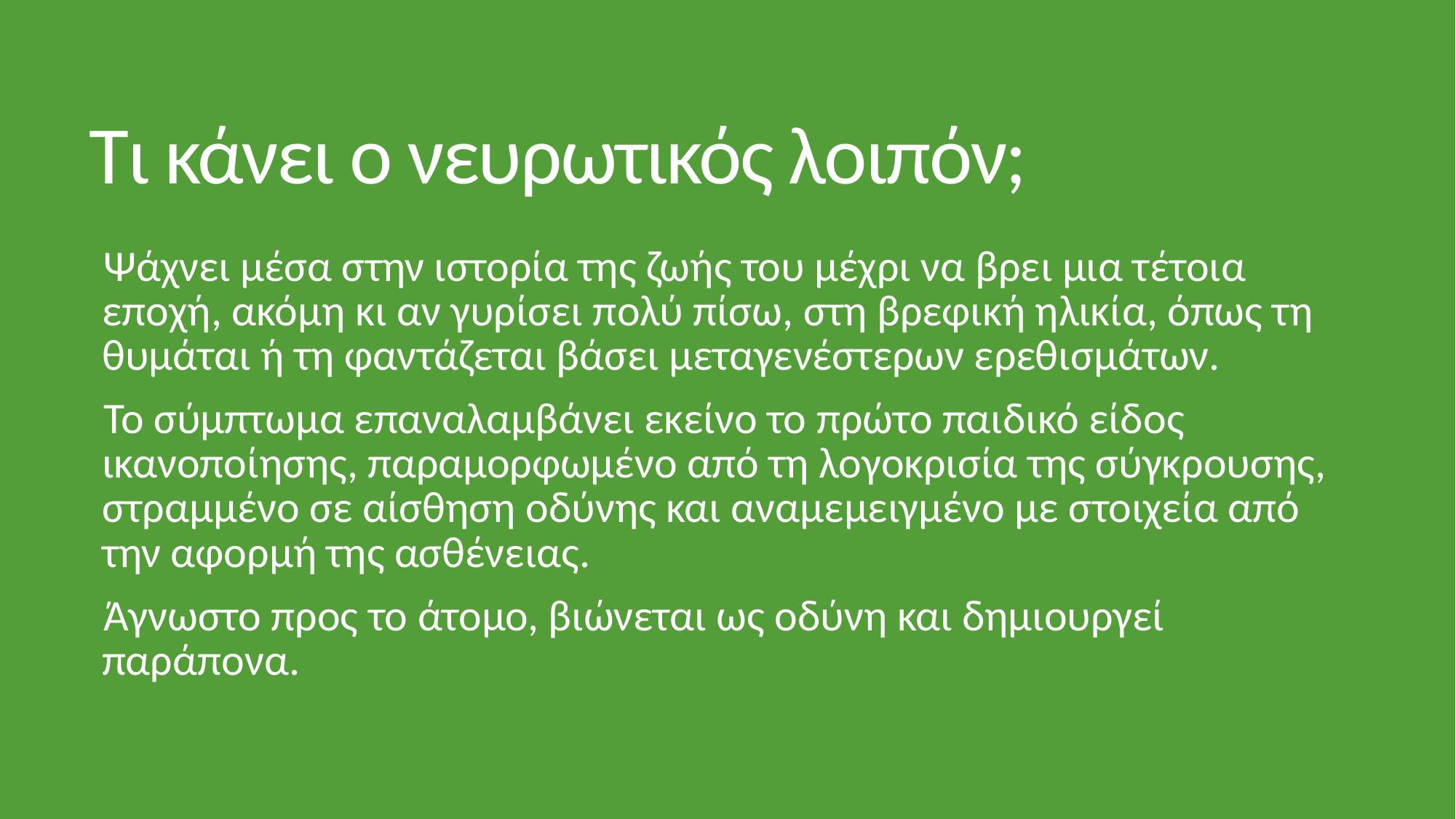

# Τι κάνει ο νευρωτικός λοιπόν;
Ψάχνει μέσα στην ιστορία της ζωής του μέχρι να βρει μια τέτοια εποχή, ακόμη κι αν γυρίσει πολύ πίσω, στη βρεφική ηλικία, όπως τη θυμάται ή τη φαντάζεται βάσει μεταγενέστερων ερεθισμάτων.
Το σύμπτωμα επαναλαμβάνει εκείνο το πρώτο παιδικό είδος ικανοποίησης, παραμορφωμένο από τη λογοκρισία της σύγκρουσης, στραμμένο σε αίσθηση οδύνης και αναμεμειγμένο με στοιχεία από την αφορμή της ασθένειας.
Άγνωστο προς το άτομο, βιώνεται ως οδύνη και δημιουργεί παράπονα.